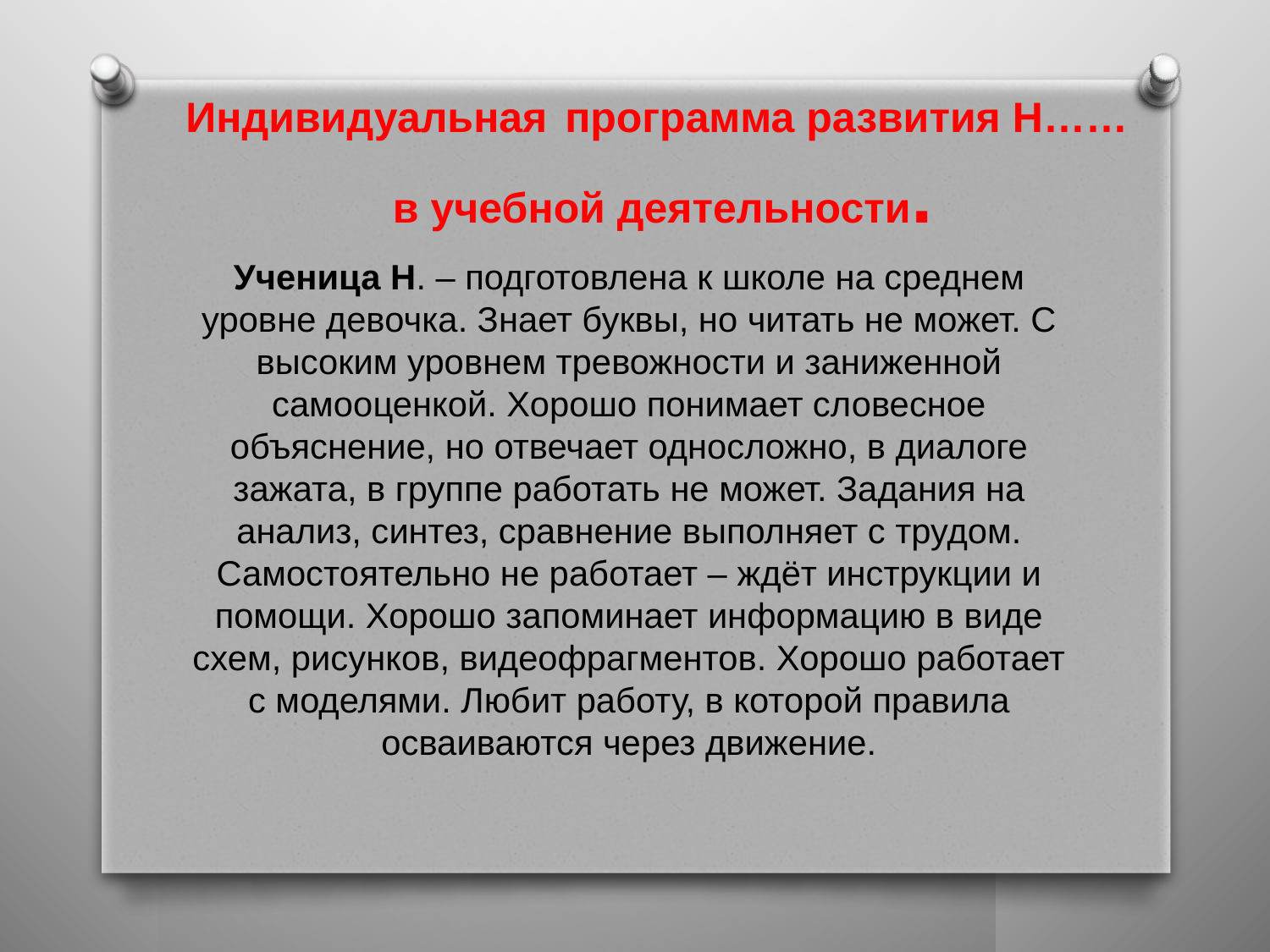

# Индивидуальная программа развития Н…… в учебной деятельности.
Ученица Н. – подготовлена к школе на среднем уровне девочка. Знает буквы, но читать не может. С высоким уровнем тревожности и заниженной самооценкой. Хорошо понимает словесное объяснение, но отвечает односложно, в диалоге зажата, в группе работать не может. Задания на анализ, синтез, сравнение выполняет с трудом. Самостоятельно не работает – ждёт инструкции и помощи. Хорошо запоминает информацию в виде схем, рисунков, видеофрагментов. Хорошо работает с моделями. Любит работу, в которой правила осваиваются через движение.